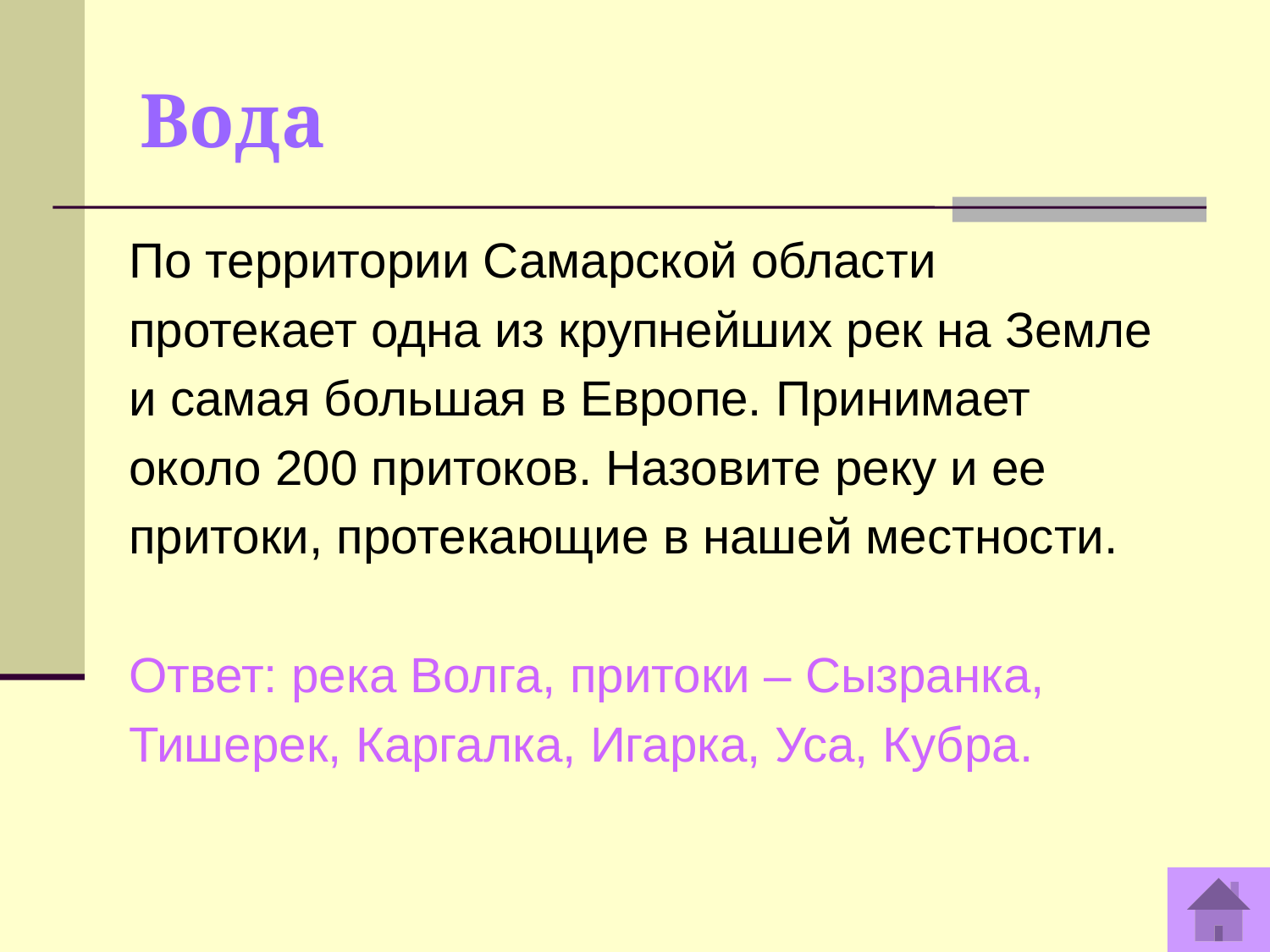

# Вода
По территории Самарской области
протекает одна из крупнейших рек на Земле
и самая большая в Европе. Принимает
около 200 притоков. Назовите реку и ее
притоки, протекающие в нашей местности.

Ответ: река Волга, притоки – Сызранка,
Тишерек, Каргалка, Игарка, Уса, Кубра.